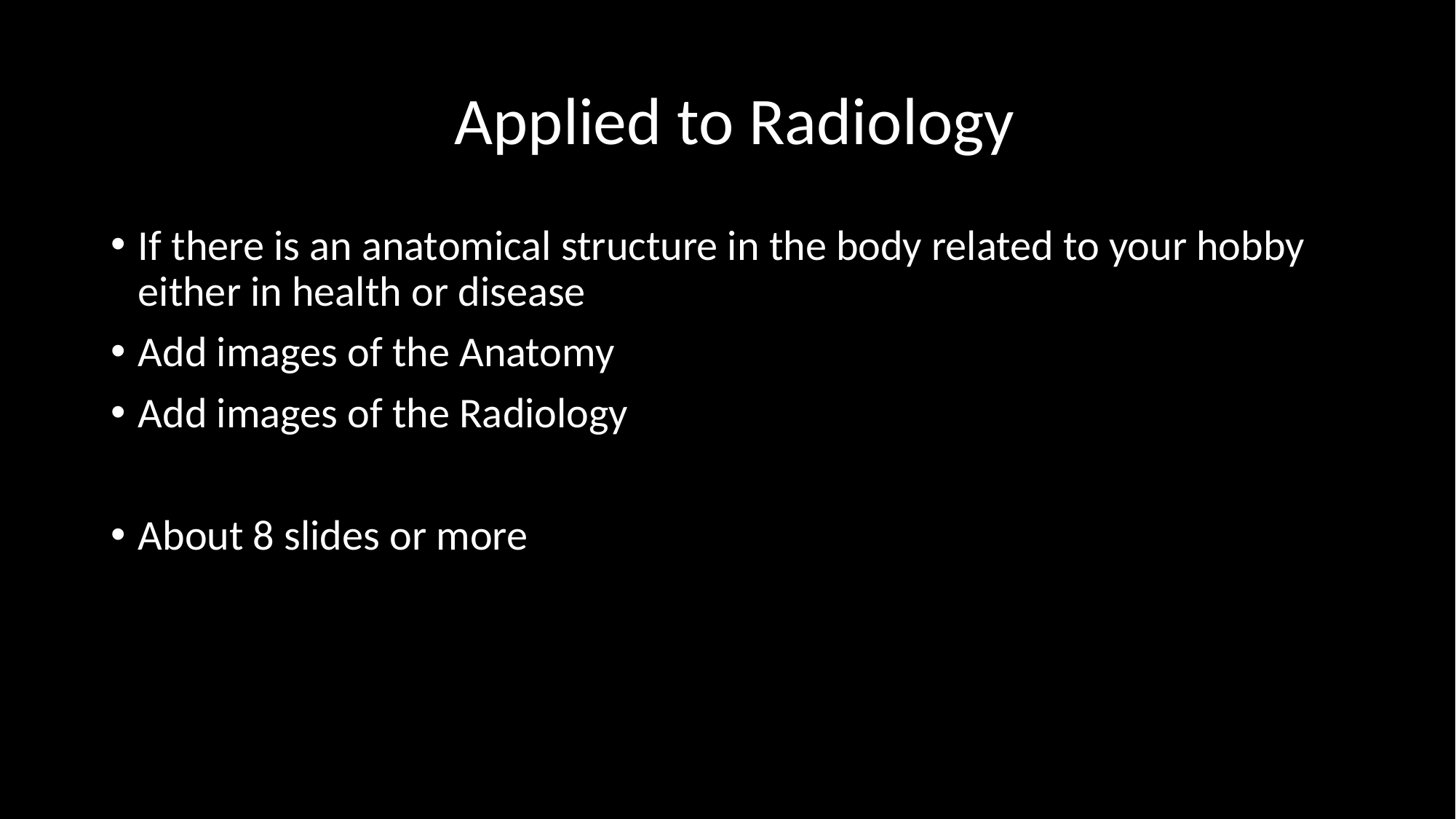

# Applied to Radiology
If there is an anatomical structure in the body related to your hobby either in health or disease
Add images of the Anatomy
Add images of the Radiology

About 8 slides or more